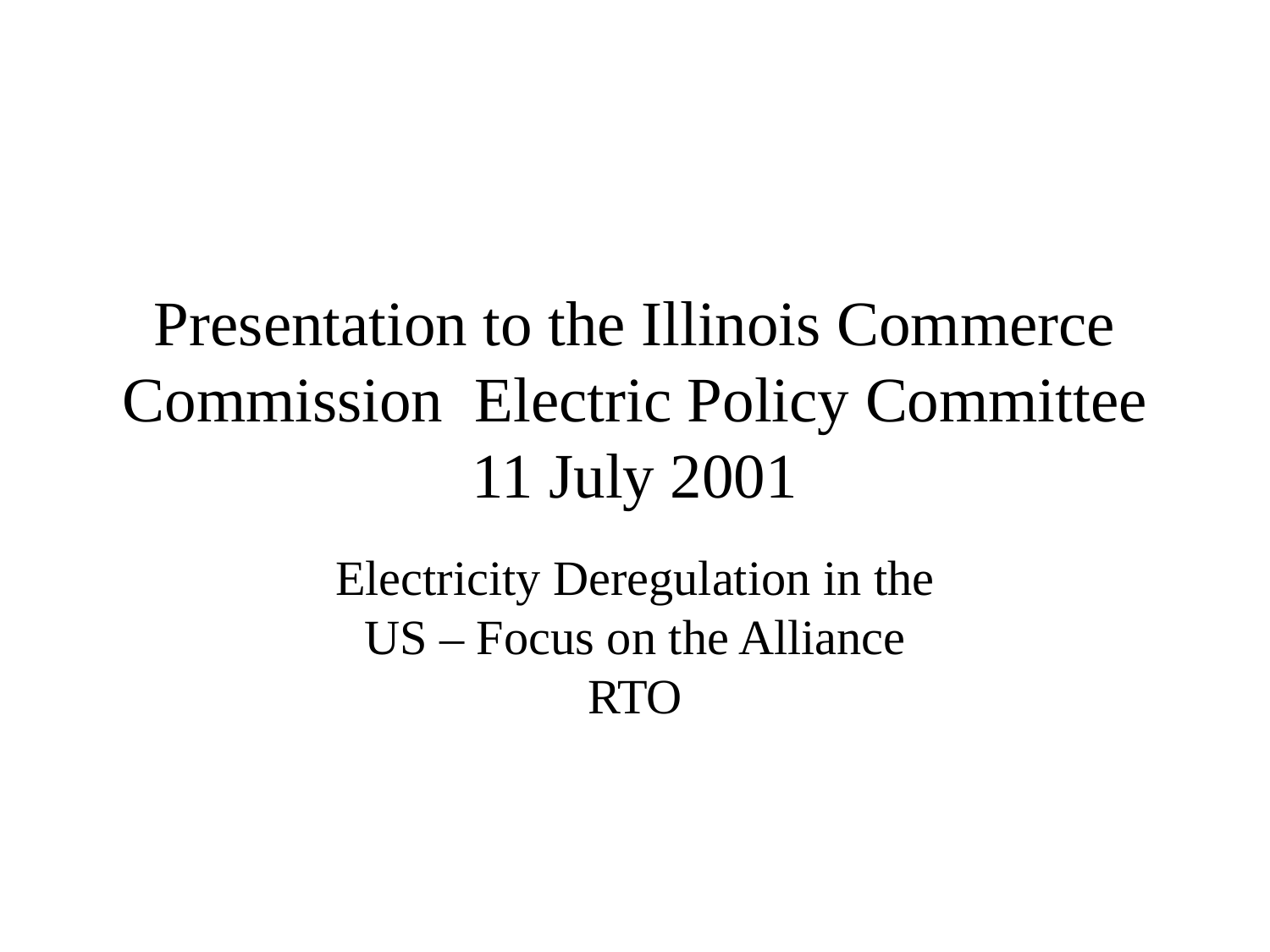

# Presentation to the Illinois Commerce Commission  Electric Policy Committee 11 July 2001
Electricity Deregulation in the US – Focus on the Alliance RTO